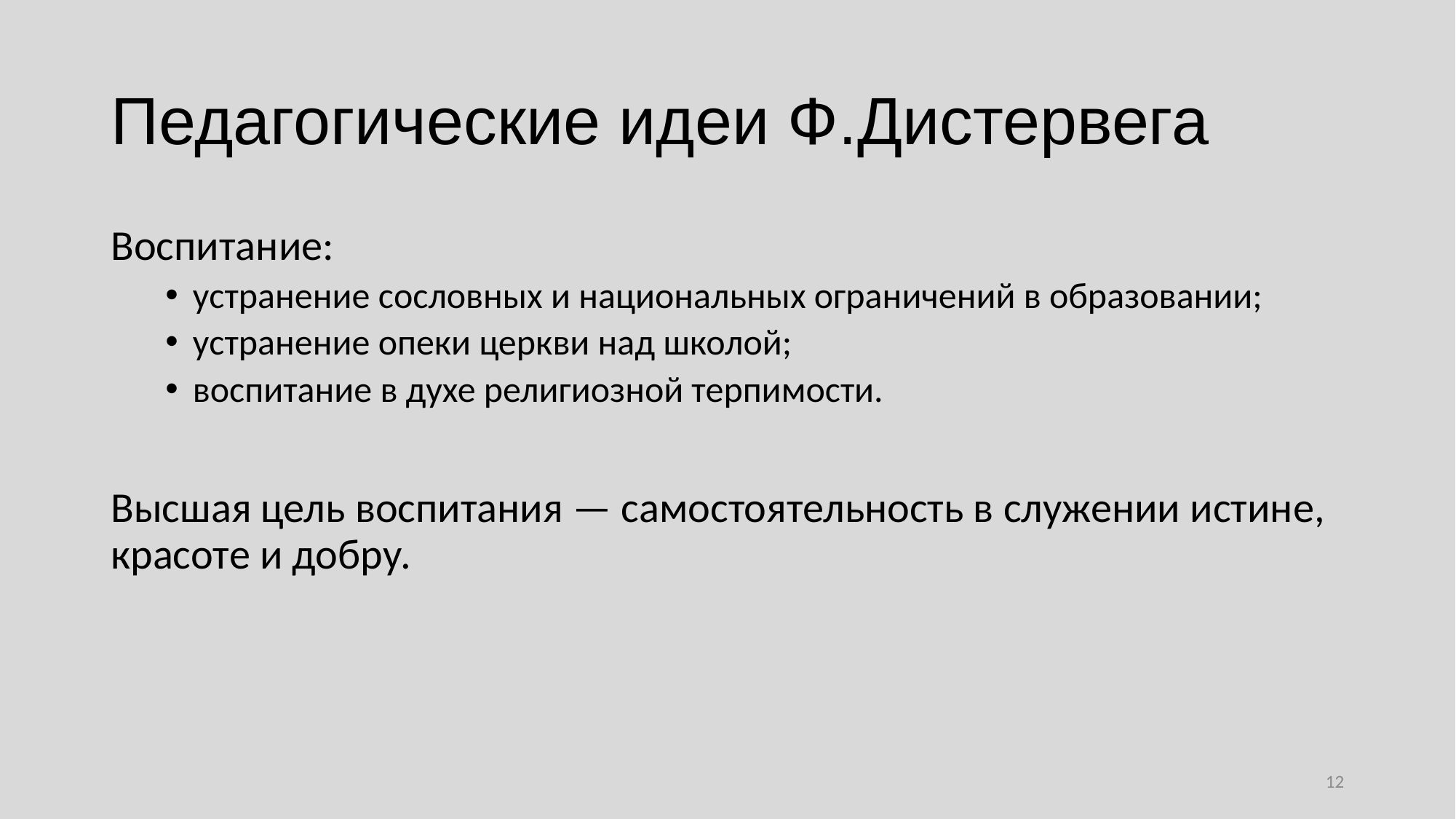

# Педагогические идеи Ф.Дистервега
Воспитание:
устранение сословных и национальных ограничений в образовании;
устранение опеки церкви над школой;
воспитание в духе религиозной терпимости.

Высшая цель воспитания — самостоятельность в служении истине, красоте и добру.
12